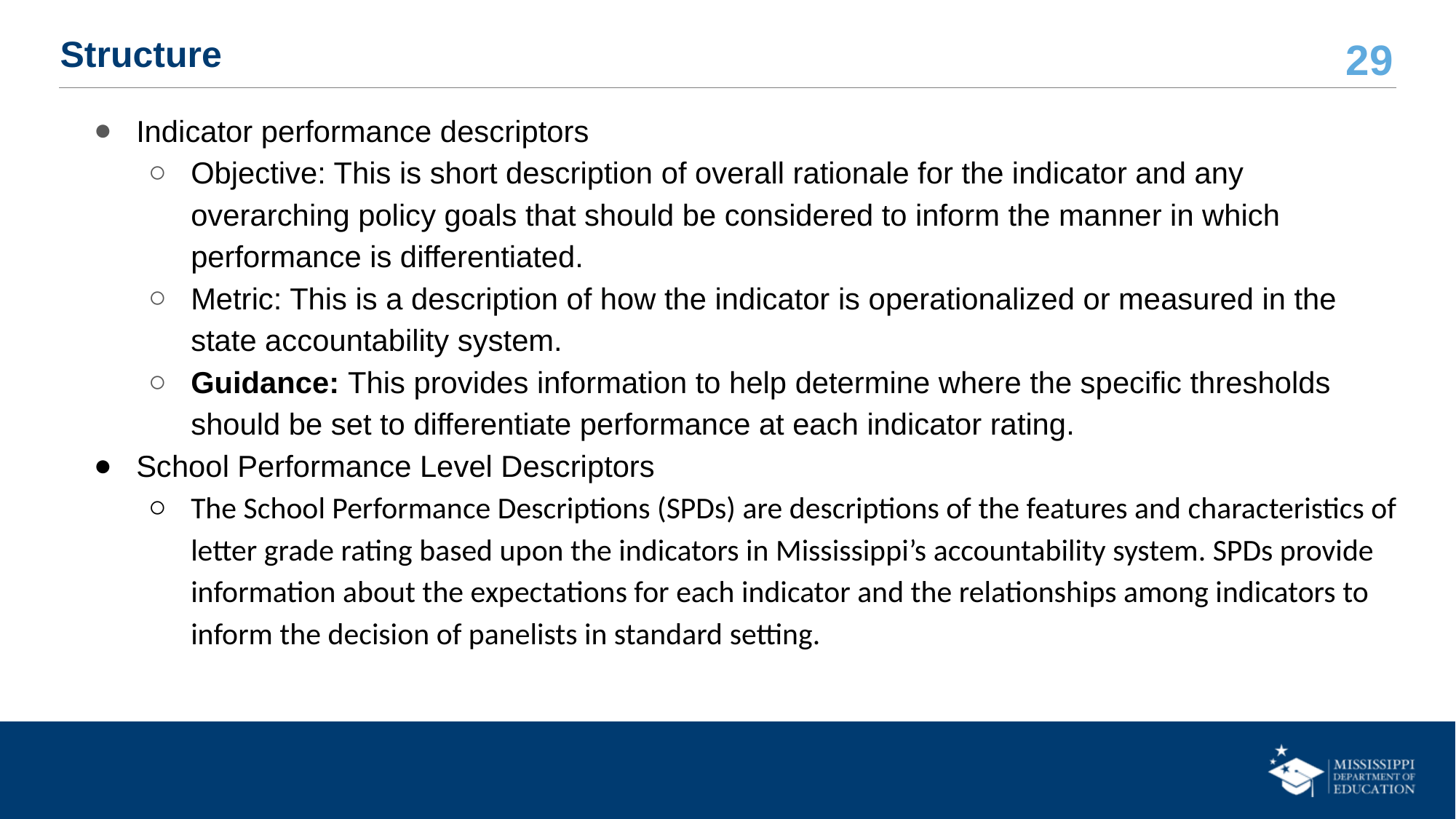

# Structure
Indicator performance descriptors
Objective: This is short description of overall rationale for the indicator and any overarching policy goals that should be considered to inform the manner in which performance is differentiated.
Metric: This is a description of how the indicator is operationalized or measured in the state accountability system.
Guidance: This provides information to help determine where the specific thresholds should be set to differentiate performance at each indicator rating.
School Performance Level Descriptors
The School Performance Descriptions (SPDs) are descriptions of the features and characteristics of letter grade rating based upon the indicators in Mississippi’s accountability system. SPDs provide information about the expectations for each indicator and the relationships among indicators to inform the decision of panelists in standard setting.